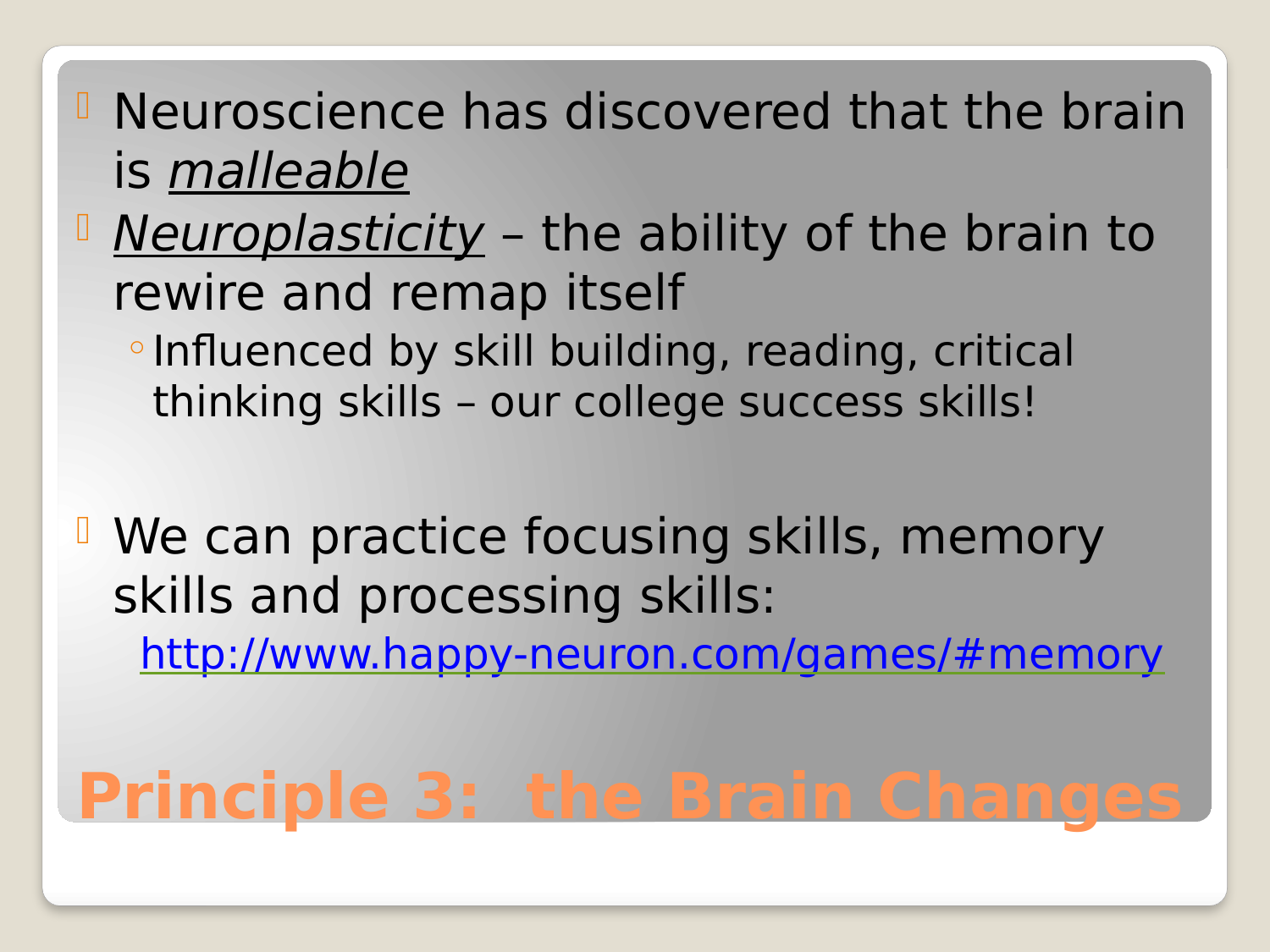

Neuroscience has discovered that the brain is malleable
Neuroplasticity – the ability of the brain to rewire and remap itself
Influenced by skill building, reading, critical thinking skills – our college success skills!

We can practice focusing skills, memory skills and processing skills:
http://www.happy-neuron.com/games/#memory
# Principle 3:  the Brain Changes
6